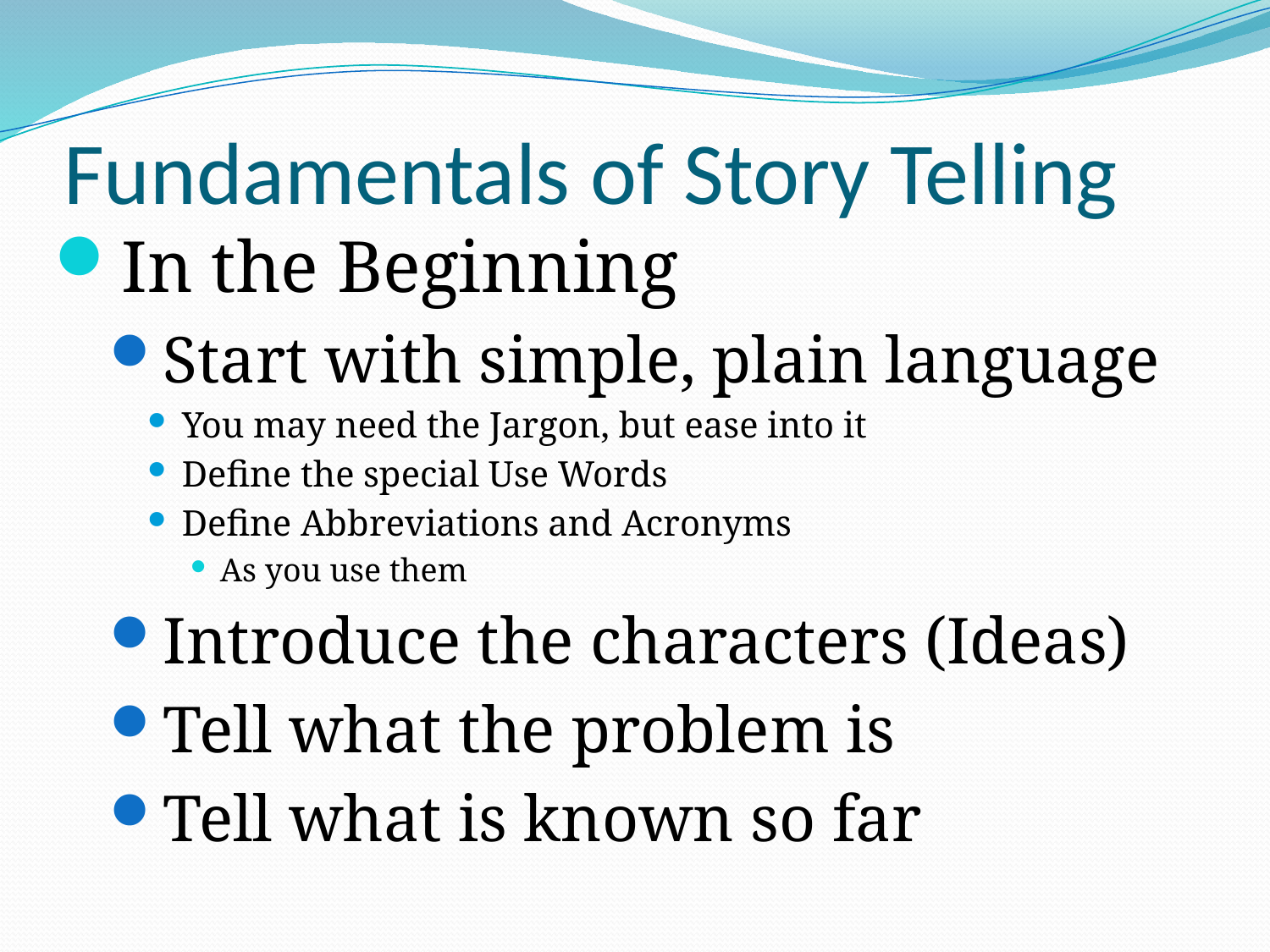

# Fundamentals of Story Telling
In the Beginning
Start with simple, plain language
You may need the Jargon, but ease into it
Define the special Use Words
Define Abbreviations and Acronyms
As you use them
Introduce the characters (Ideas)
Tell what the problem is
Tell what is known so far